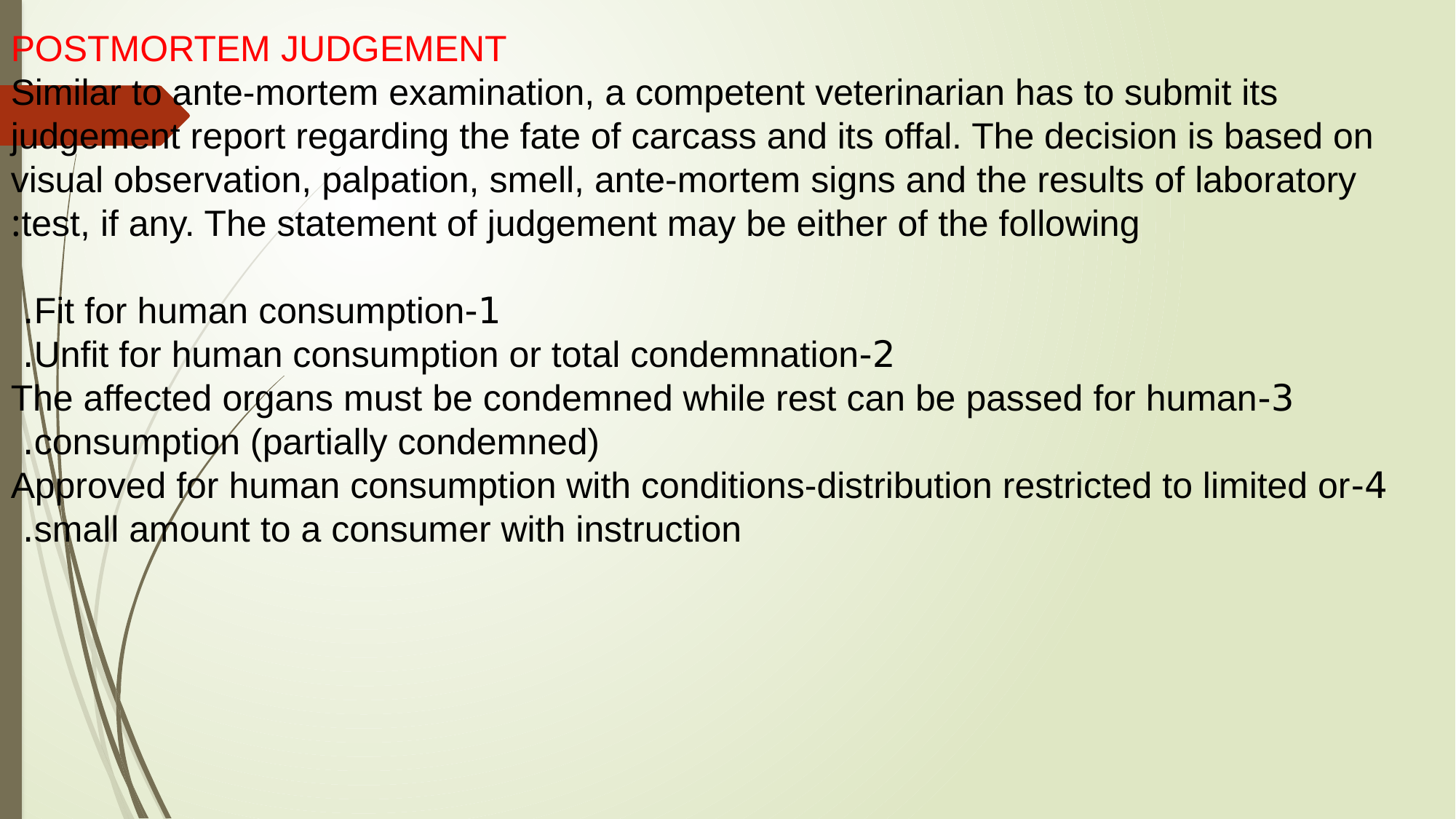

POSTMORTEM JUDGEMENT
 Similar to ante-mortem examination, a competent veterinarian has to submit its judgement report regarding the fate of carcass and its offal. The decision is based on visual observation, palpation, smell, ante-mortem signs and the results of laboratory test, if any. The statement of judgement may be either of the following:

1-Fit for human consumption.
2-Unfit for human consumption or total condemnation.
3-The affected organs must be condemned while rest can be passed for human consumption (partially condemned).
4-Approved for human consumption with conditions-distribution restricted to limited or small amount to a consumer with instruction.